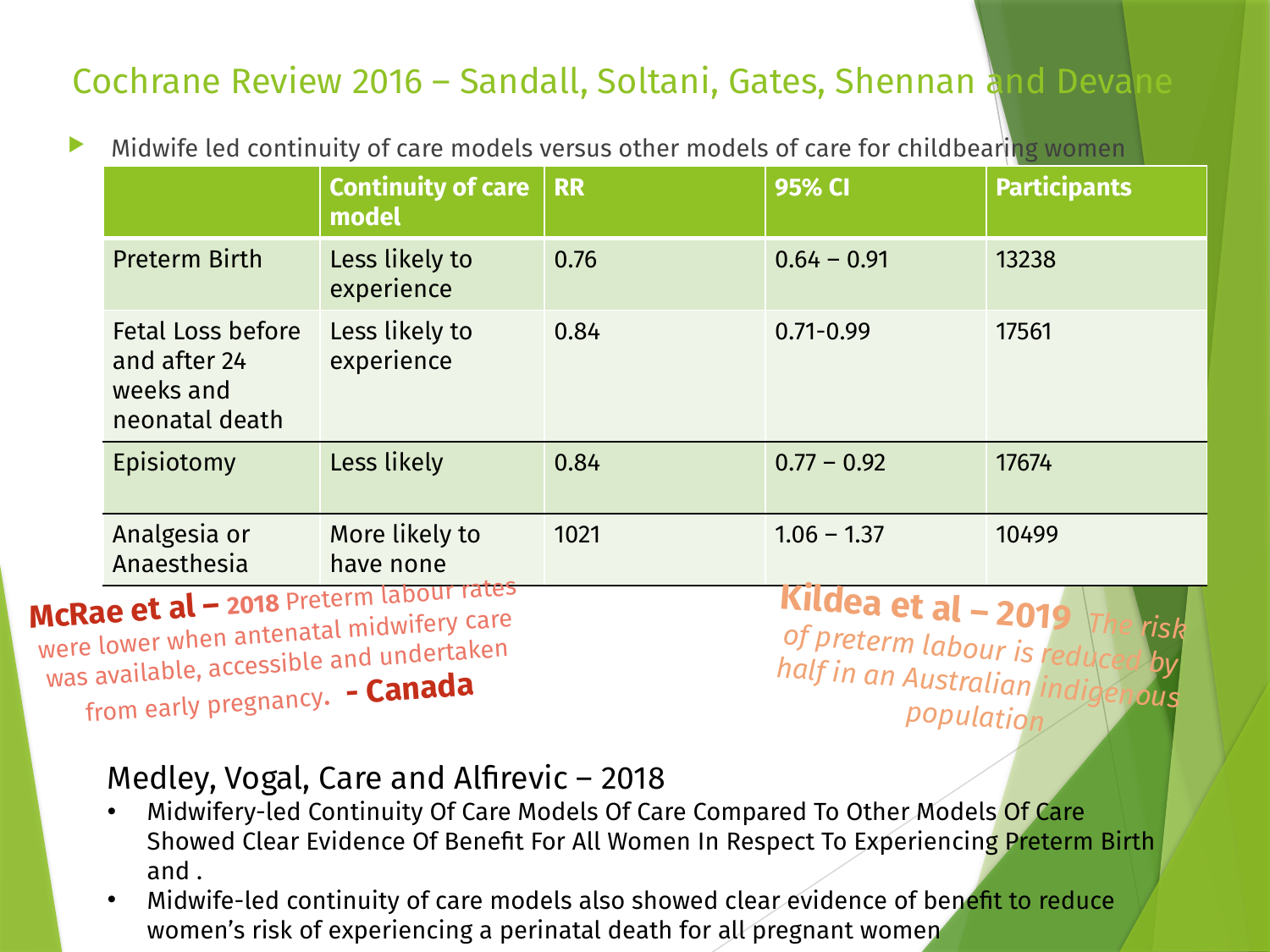

# Cochrane Review 2016 – Sandall, Soltani, Gates, Shennan and Devane
Midwife led continuity of care models versus other models of care for childbearing women
|  | Continuity of care model | RR | 95% CI | Participants |
| --- | --- | --- | --- | --- |
| Preterm Birth | Less likely to experience | 0.76 | 0.64 – 0.91 | 13238 |
| Fetal Loss before and after 24 weeks and neonatal death | Less likely to experience | 0.84 | 0.71-0.99 | 17561 |
| Episiotomy | Less likely | 0.84 | 0.77 – 0.92 | 17674 |
| Analgesia or Anaesthesia | More likely to have none | 1021 | 1.06 – 1.37 | 10499 |
McRae et al – 2018 Preterm labour rates were lower when antenatal midwifery care was available, accessible and undertaken from early pregnancy.  - Canada
Kildea et al – 2019  The risk of preterm labour is reduced by half in an Australian indigenous population

Medley, Vogal, Care and Alfirevic – 2018
Midwifery-led Continuity Of Care Models Of Care Compared To Other Models Of Care Showed Clear Evidence Of Benefit For All Women In Respect To Experiencing Preterm Birth and .
Midwife-led continuity of care models also showed clear evidence of benefit to reduce women’s risk of experiencing a perinatal death for all pregnant women